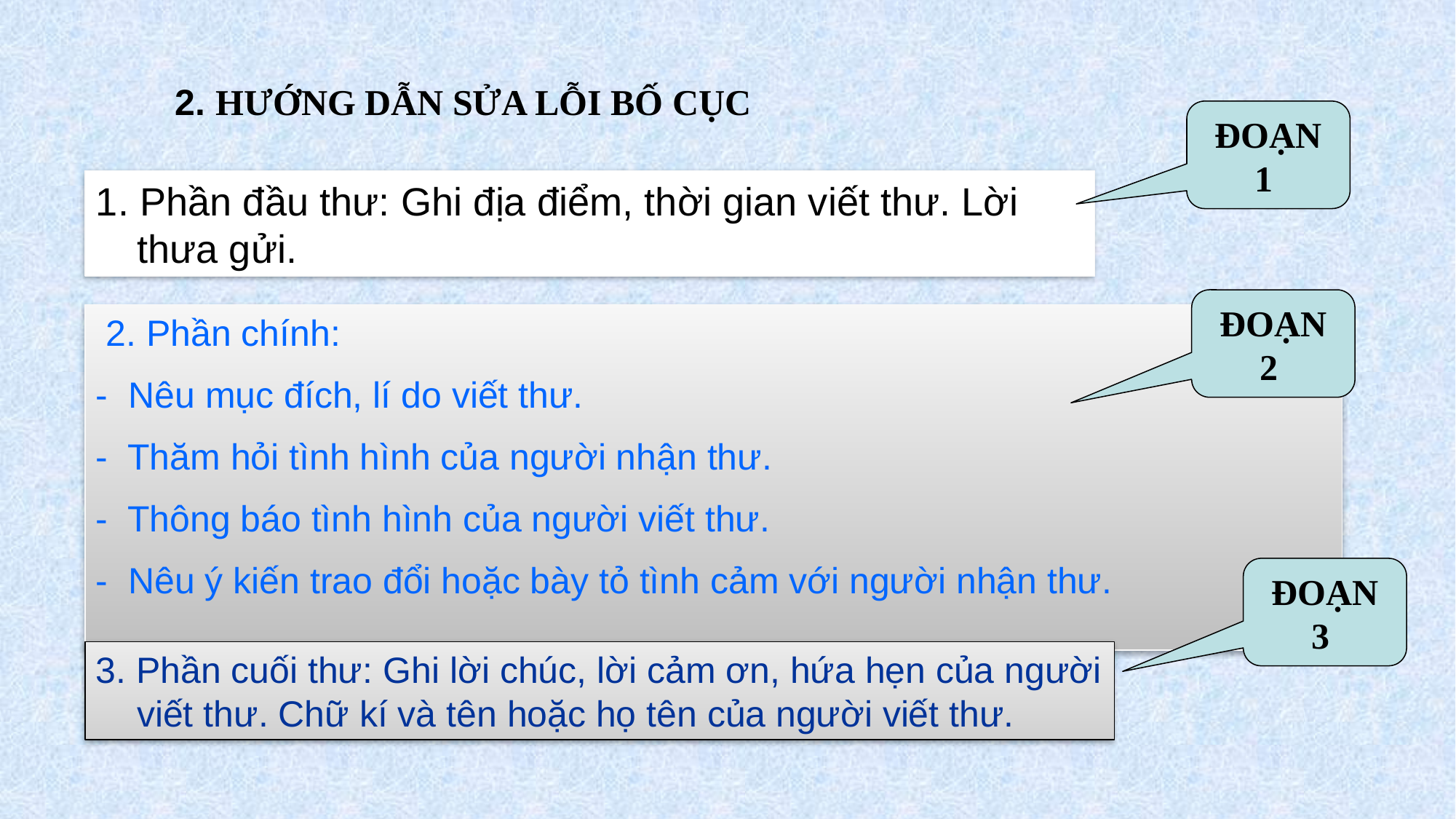

# 2. HƯỚNG DẪN SỬA LỖI BỐ CỤC
ĐOẠN 1
1. Phần đầu thư: Ghi địa điểm, thời gian viết thư. Lời thưa gửi.
ĐOẠN 2
 2. Phần chính:
-  Nêu mục đích, lí do viết thư.
-  Thăm hỏi tình hình của người nhận thư.
-  Thông báo tình hình của người viết thư.
-  Nêu ý kiến trao đổi hoặc bày tỏ tình cảm với người nhận thư.

ĐOẠN 3
3. Phần cuối thư: Ghi lời chúc, lời cảm ơn, hứa hẹn của người viết thư. Chữ kí và tên hoặc họ tên của người viết thư.